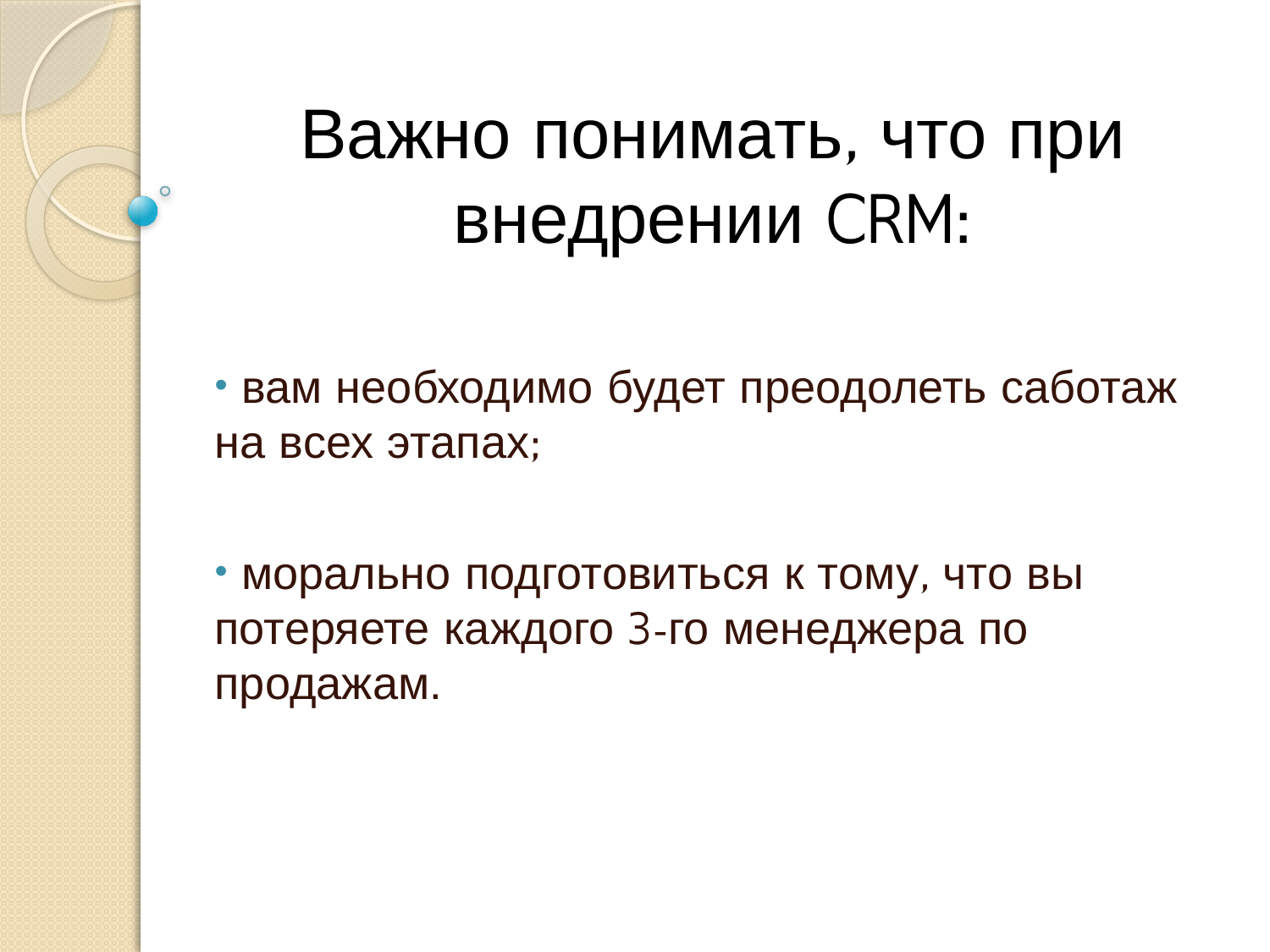

# Важно понимать, что при внедрении CRM:
 вам необходимо будет преодолеть саботаж на всех этапах;

 морально подготовиться к тому, что вы потеряете каждого 3-го менеджера по продажам.